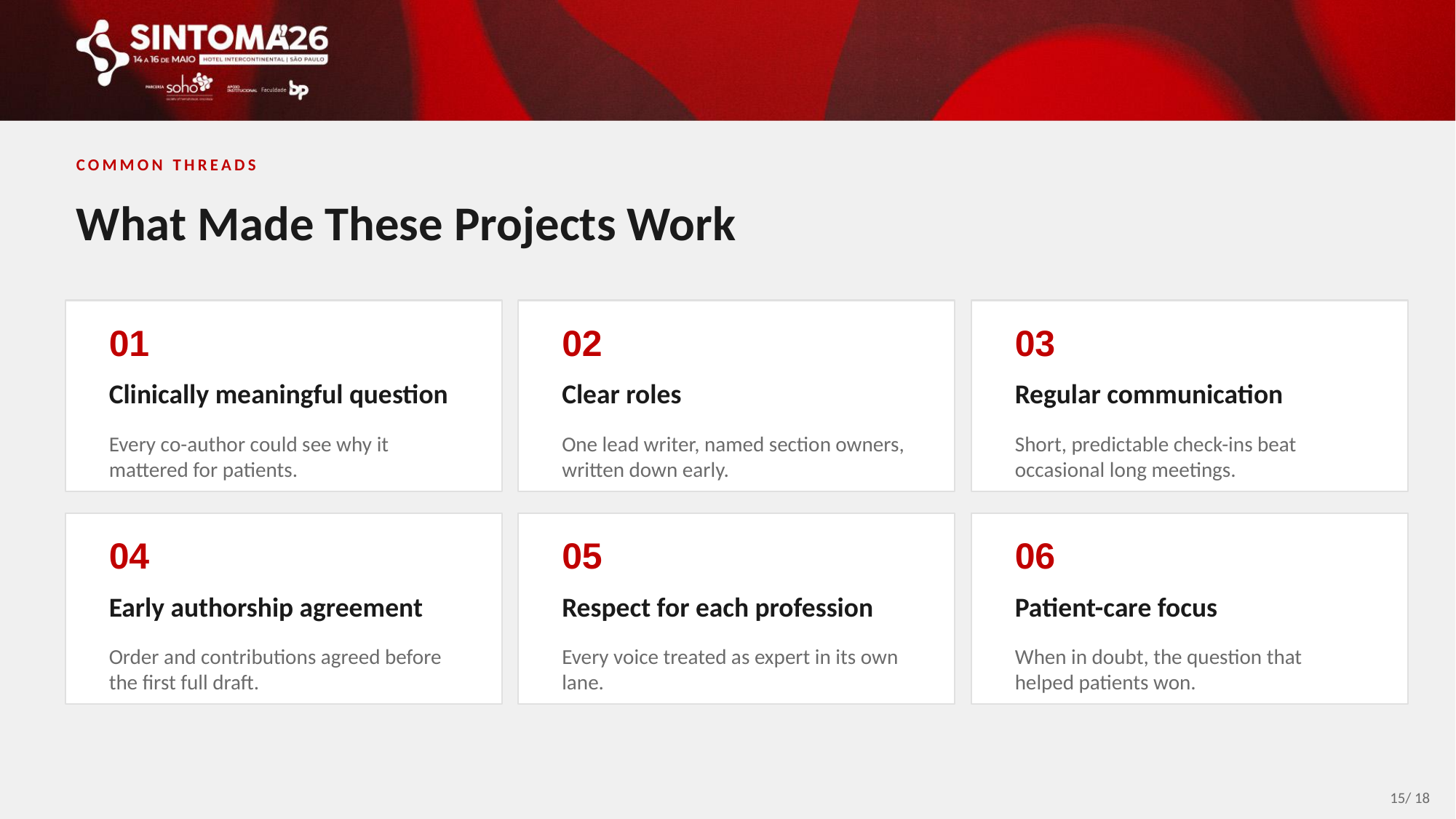

COMMON THREADS
What Made These Projects Work

01
02
03
Clinically meaningful question
Clear roles
Regular communication
Every co-author could see why it mattered for patients.
One lead writer, named section owners, written down early.
Short, predictable check-ins beat occasional long meetings.

04
05
06
Early authorship agreement
Respect for each profession
Patient-care focus
Order and contributions agreed before the first full draft.
Every voice treated as expert in its own lane.
When in doubt, the question that helped patients won.
15/ 18